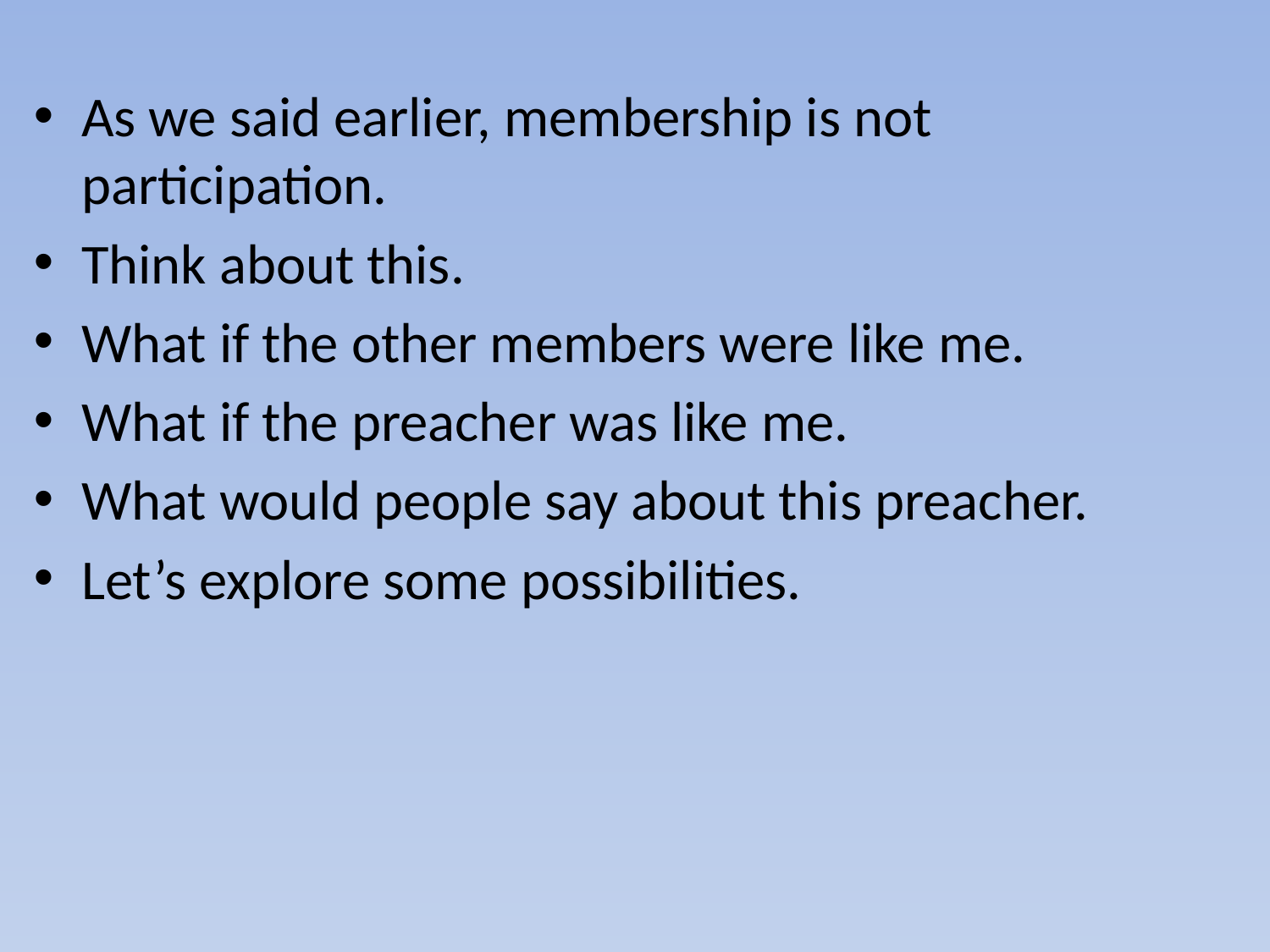

As we said earlier, membership is not participation.
Think about this.
What if the other members were like me.
What if the preacher was like me.
What would people say about this preacher.
Let’s explore some possibilities.